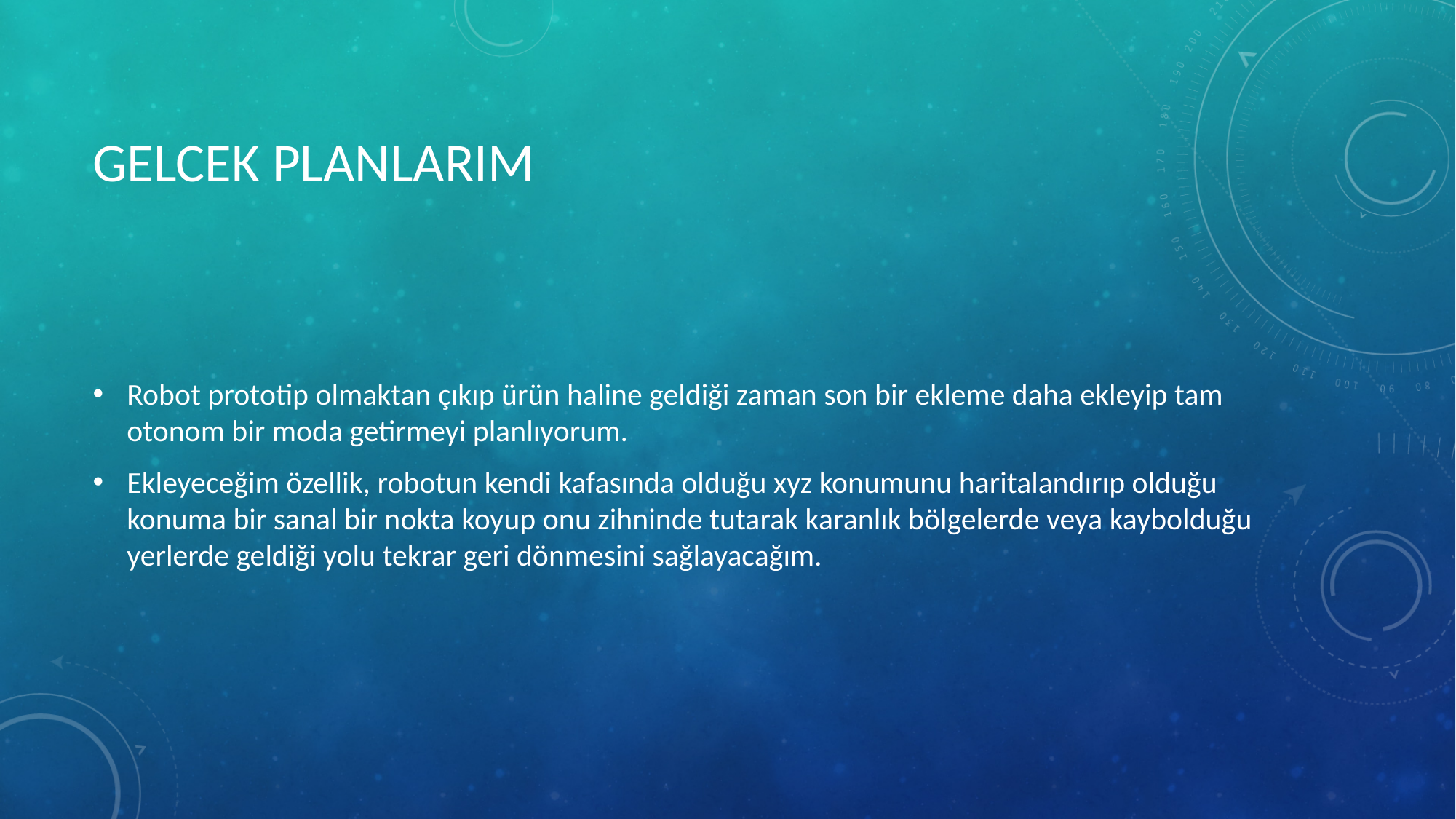

# Gelcek planlarım
Robot prototip olmaktan çıkıp ürün haline geldiği zaman son bir ekleme daha ekleyip tam otonom bir moda getirmeyi planlıyorum.
Ekleyeceğim özellik, robotun kendi kafasında olduğu xyz konumunu haritalandırıp olduğu konuma bir sanal bir nokta koyup onu zihninde tutarak karanlık bölgelerde veya kaybolduğu yerlerde geldiği yolu tekrar geri dönmesini sağlayacağım.